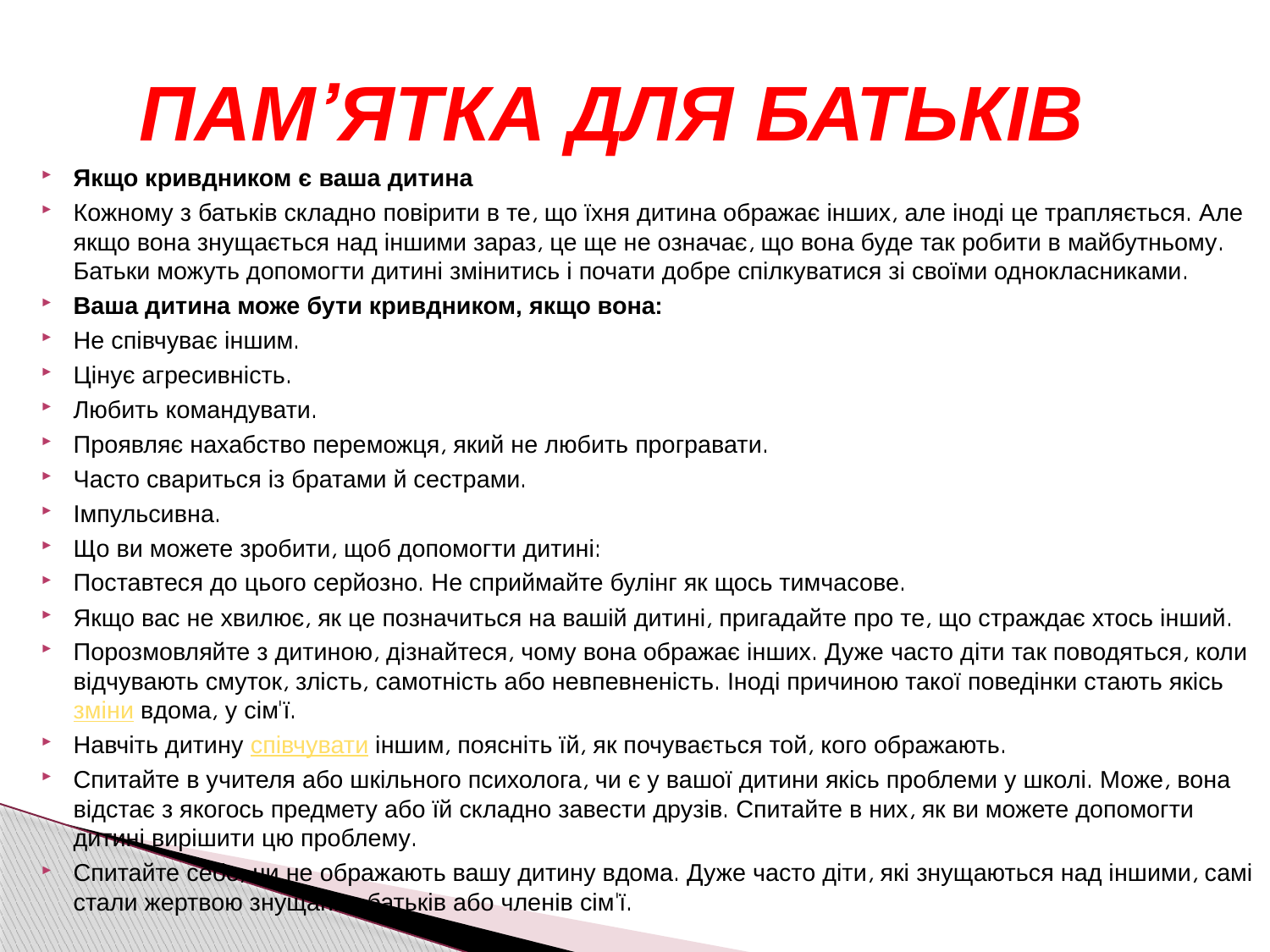

# ПАМ’ЯТКА ДЛЯ БАТЬКІВ
Якщо кривдником є ваша дитина
Кожному з батьків складно повірити в те, що їхня дитина ображає інших, але іноді це трапляється. Але якщо вона знущається над іншими зараз, це ще не означає, що вона буде так робити в майбутньому. Батьки можуть допомогти дитині змінитись і почати добре спілкуватися зі своїми однокласниками.
Ваша дитина може бути кривдником, якщо вона:
Не співчуває іншим.
Цінує агресивність.
Любить командувати.
Проявляє нахабство переможця, який не любить програвати.
Часто свариться із братами й сестрами.
Імпульсивна.
Що ви можете зробити, щоб допомогти дитині:
Поставтеся до цього серйозно. Не сприймайте булінг як щось тимчасове.
Якщо вас не хвилює, як це позначиться на вашій дитині, пригадайте про те, що страждає хтось інший.
Порозмовляйте з дитиною, дізнайтеся, чому вона ображає інших. Дуже часто діти так поводяться, коли відчувають смуток, злість, самотність або невпевненість. Іноді причиною такої поведінки стають якісь зміни вдома, у сім'ї.
Навчіть дитину співчувати іншим, поясніть їй, як почувається той, кого ображають.
Спитайте в учителя або шкільного психолога, чи є у вашої дитини якісь проблеми у школі. Може, вона відстає з якогось предмету або їй складно завести друзів. Спитайте в них, як ви можете допомогти дитині вирішити цю проблему.
Спитайте себе, чи не ображають вашу дитину вдома. Дуже часто діти, які знущаються над іншими, самі стали жертвою знущання батьків або членів сім'ї.